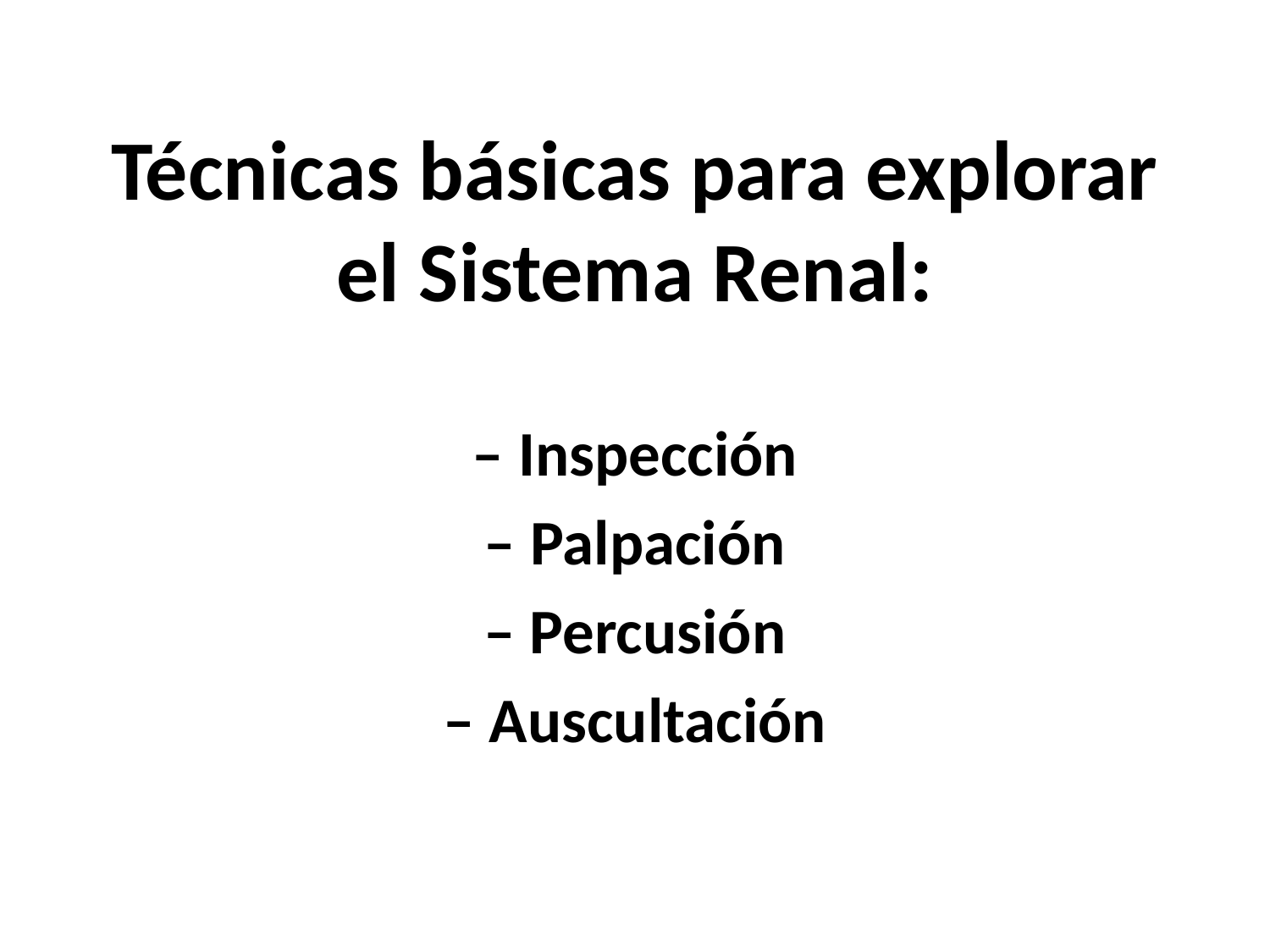

# Técnicas básicas para explorar el Sistema Renal:

– Inspección
– Palpación
– Percusión
– Auscultación